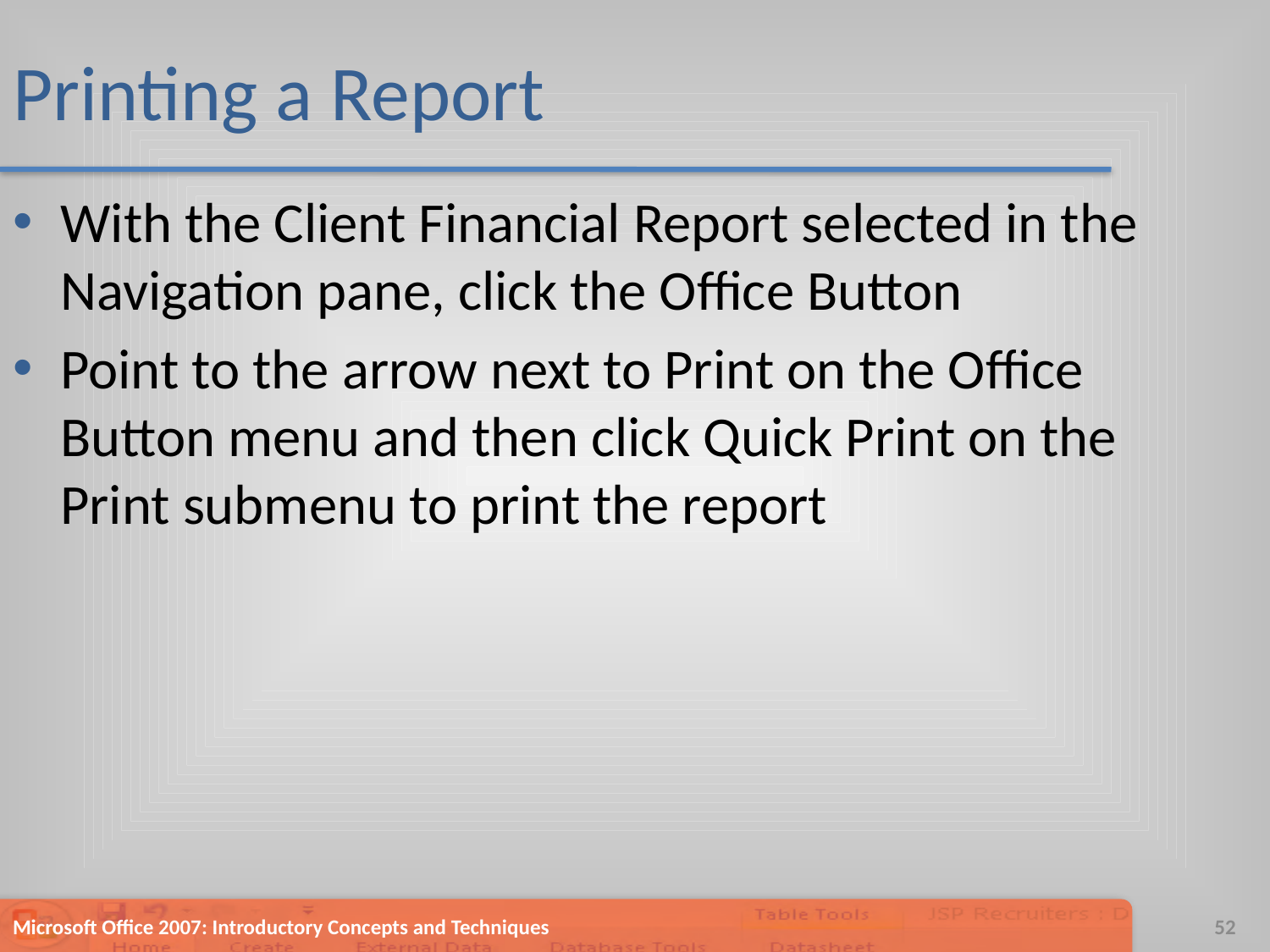

# Printing a Report
With the Client Financial Report selected in the Navigation pane, click the Office Button
Point to the arrow next to Print on the Office Button menu and then click Quick Print on the Print submenu to print the report
Microsoft Office 2007: Introductory Concepts and Techniques
52